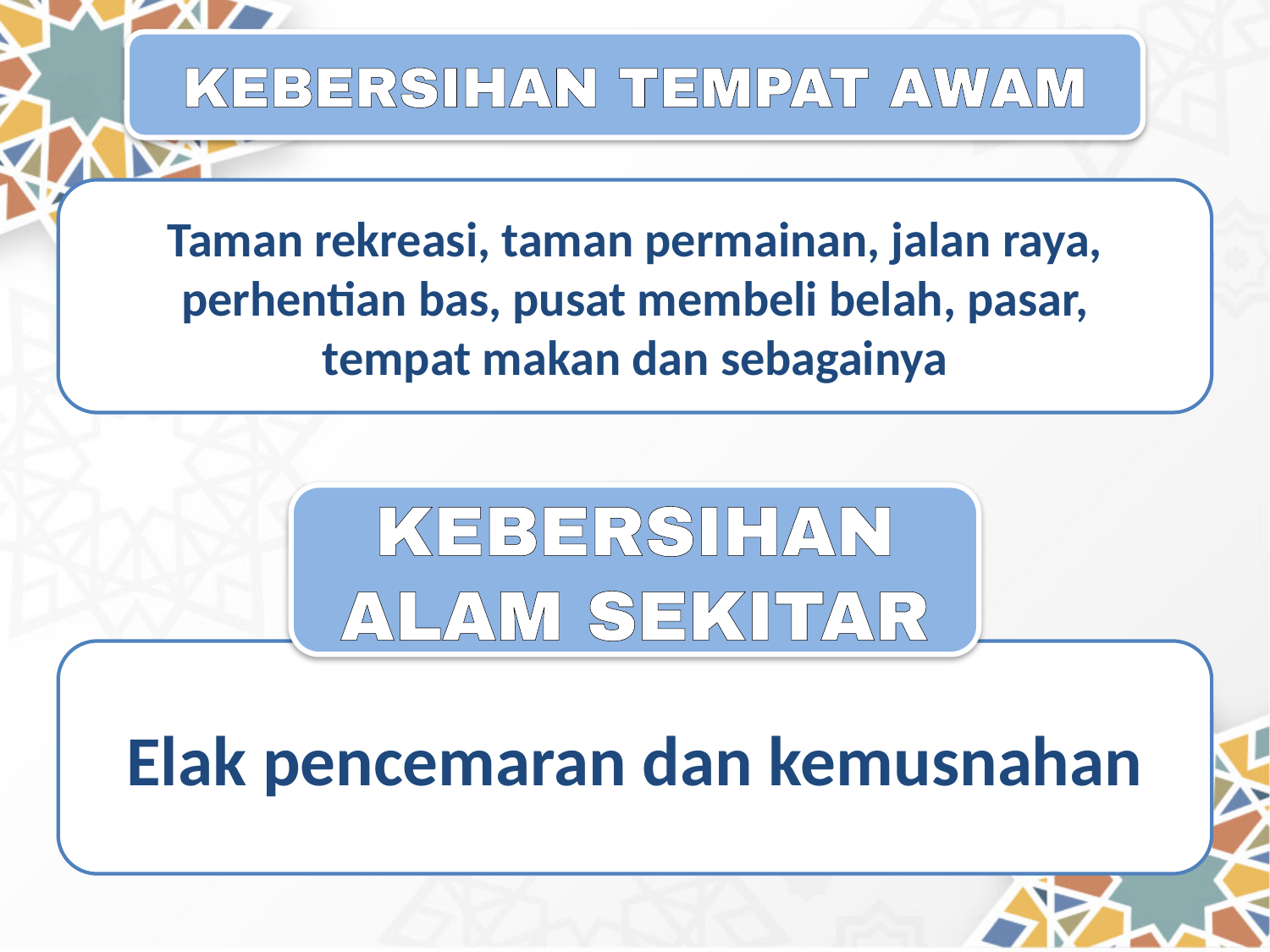

KEBERSIHAN TEMPAT AWAM
Taman rekreasi, taman permainan, jalan raya, perhentian bas, pusat membeli belah, pasar,
tempat makan dan sebagainya
KEBERSIHAN ALAM SEKITAR
Elak pencemaran dan kemusnahan